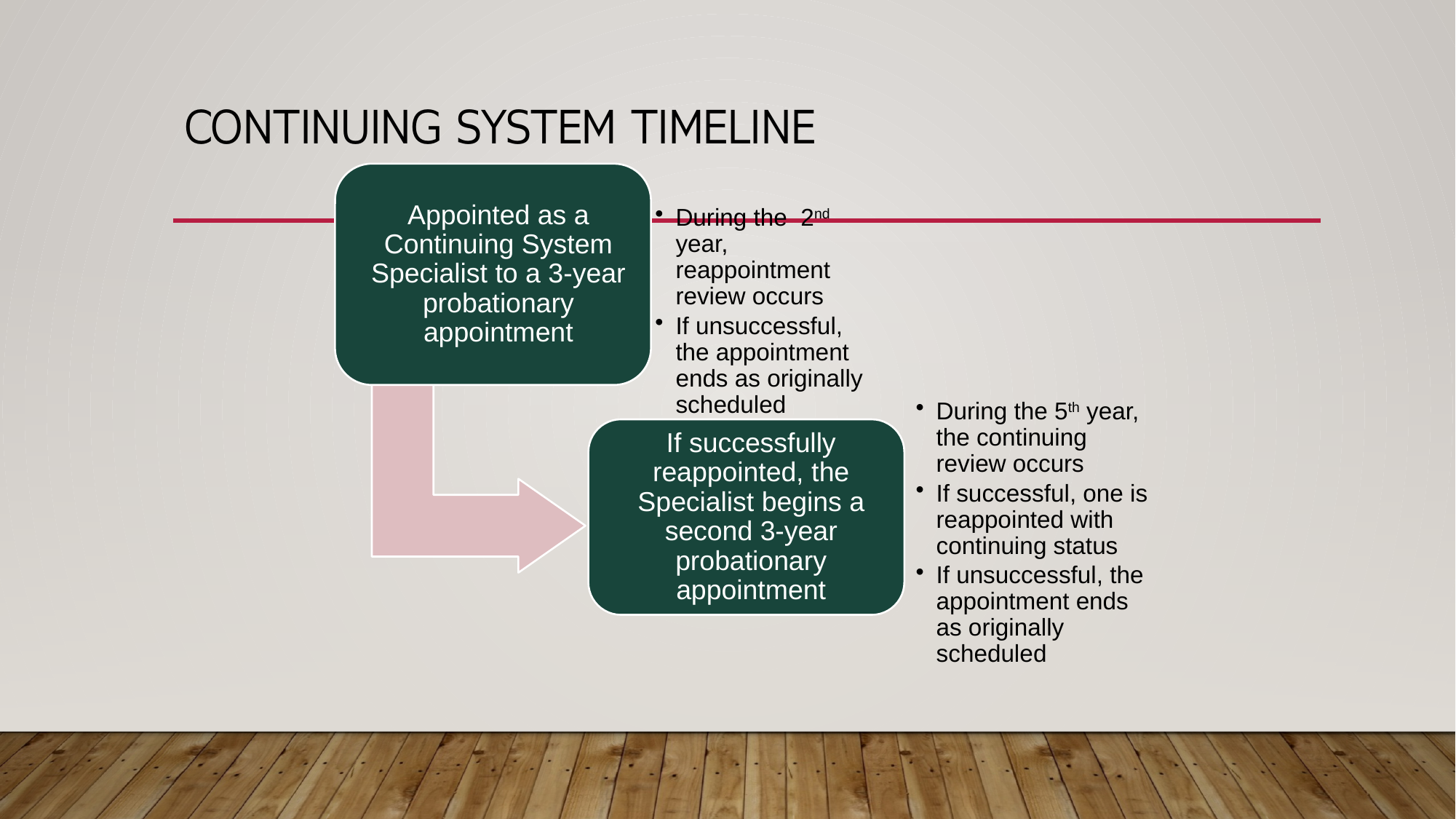

# Continuing System Timeline
Appointed as a Continuing System Specialist to a 3-year probationary appointment
During the  2nd year, reappointment review occurs
If unsuccessful, the appointment ends as originally scheduled
If successfully reappointed, the Specialist begins a second 3-year probationary appointment
During the 5th year, the continuing review occurs
If successful, one is reappointed with continuing status
If unsuccessful, the appointment ends as originally scheduled